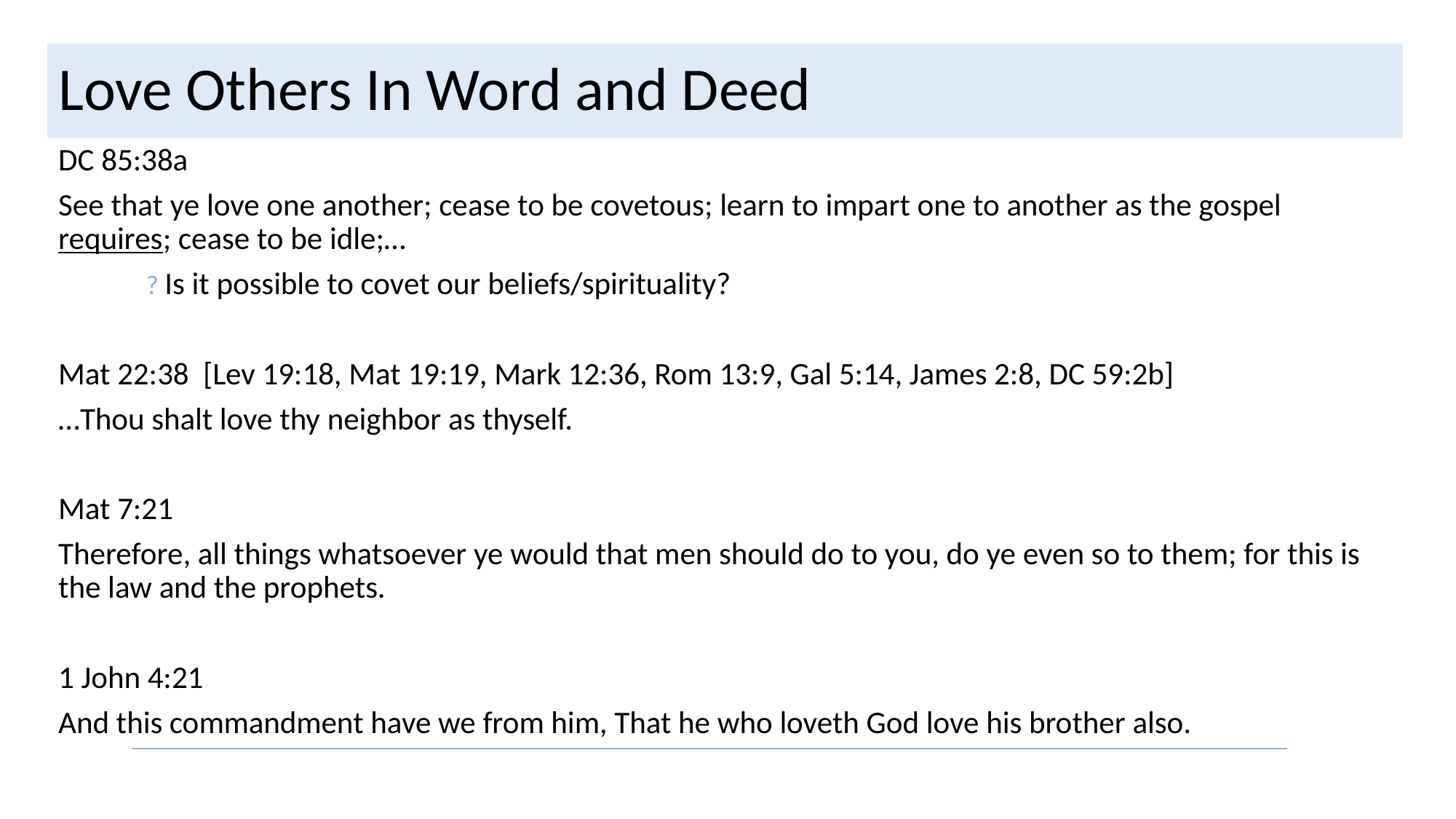

# Love Others In Word and Deed
DC 85:38a
See that ye love one another; cease to be covetous; learn to impart one to another as the gospel requires; cease to be idle;…
	 ? Is it possible to covet our beliefs/spirituality?

Mat 22:38  [Lev 19:18, Mat 19:19, Mark 12:36, Rom 13:9, Gal 5:14, James 2:8, DC 59:2b]
…Thou shalt love thy neighbor as thyself.

Mat 7:21
Therefore, all things whatsoever ye would that men should do to you, do ye even so to them; for this is the law and the prophets.

1 John 4:21
And this commandment have we from him, That he who loveth God love his brother also.